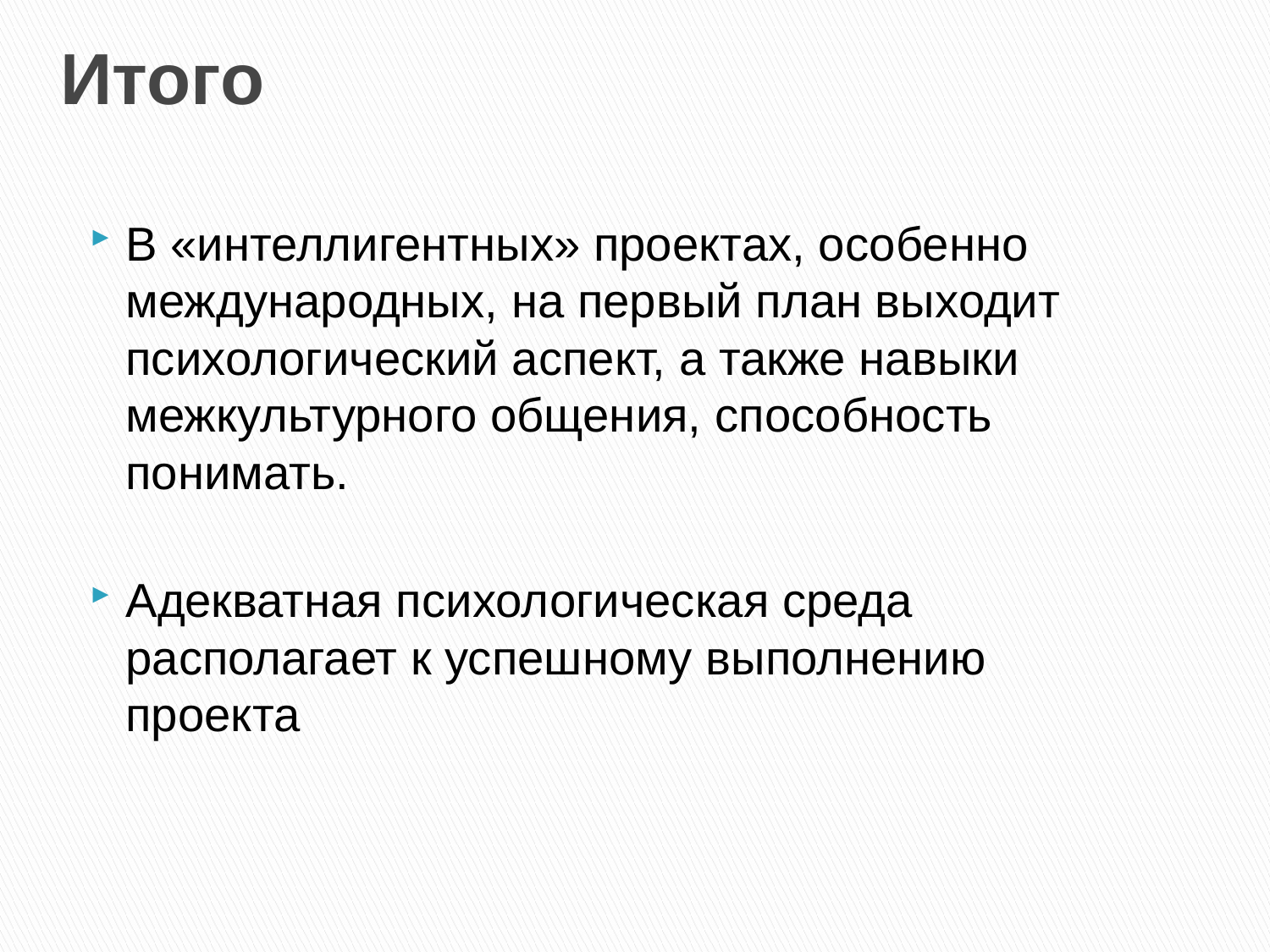

# Итого

В «интеллигентных» проектах, особенно международных, на первый план выходит психологический аспект, а также навыки межкультурного общения, способность понимать.

Адекватная психологическая среда располагает к успешному выполнению проекта